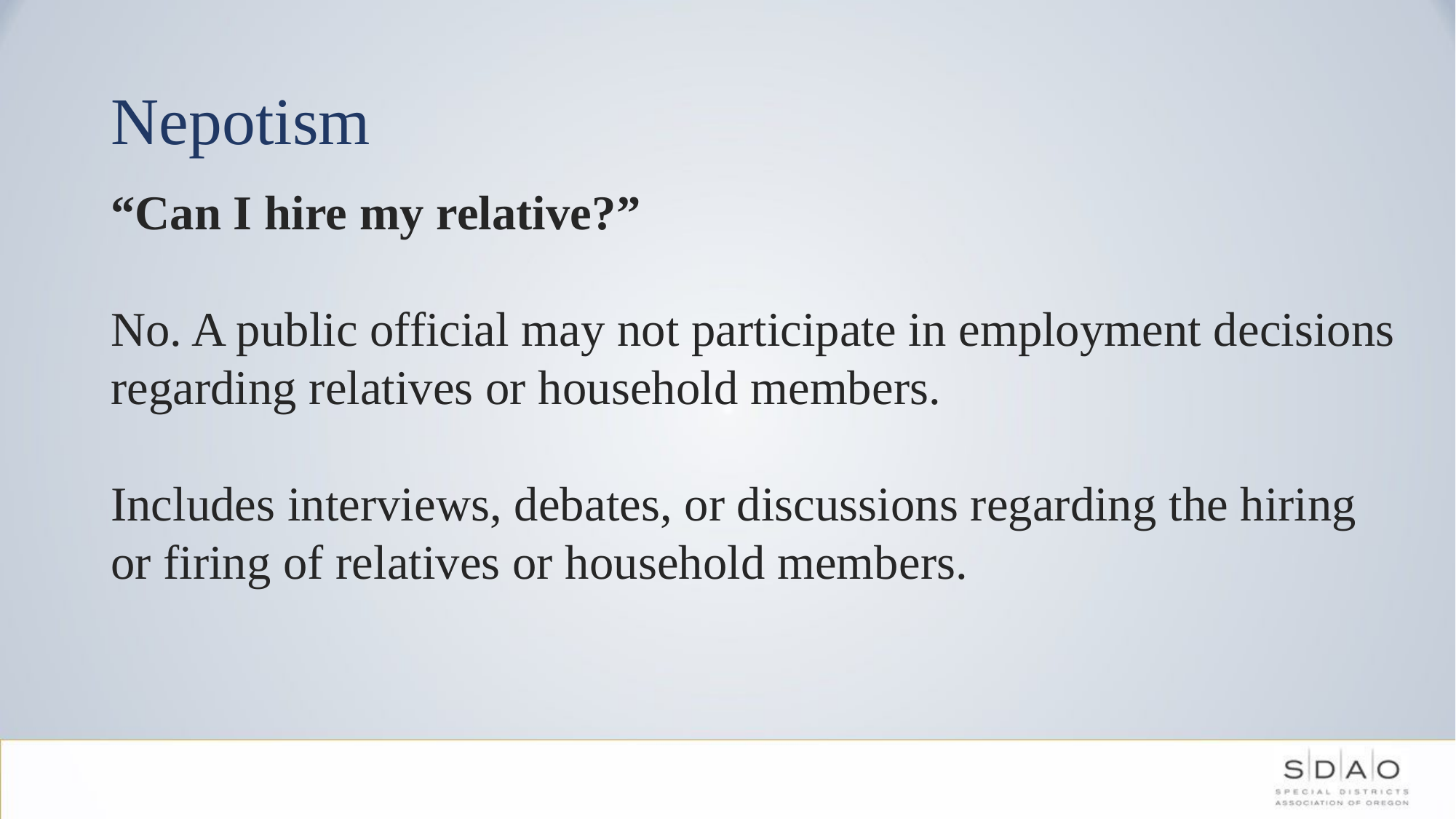

# Nepotism
“Can I hire my relative?”

No. A public official may not participate in employment decisions regarding relatives or household members.

Includes interviews, debates, or discussions regarding the hiring or firing of relatives or household members.